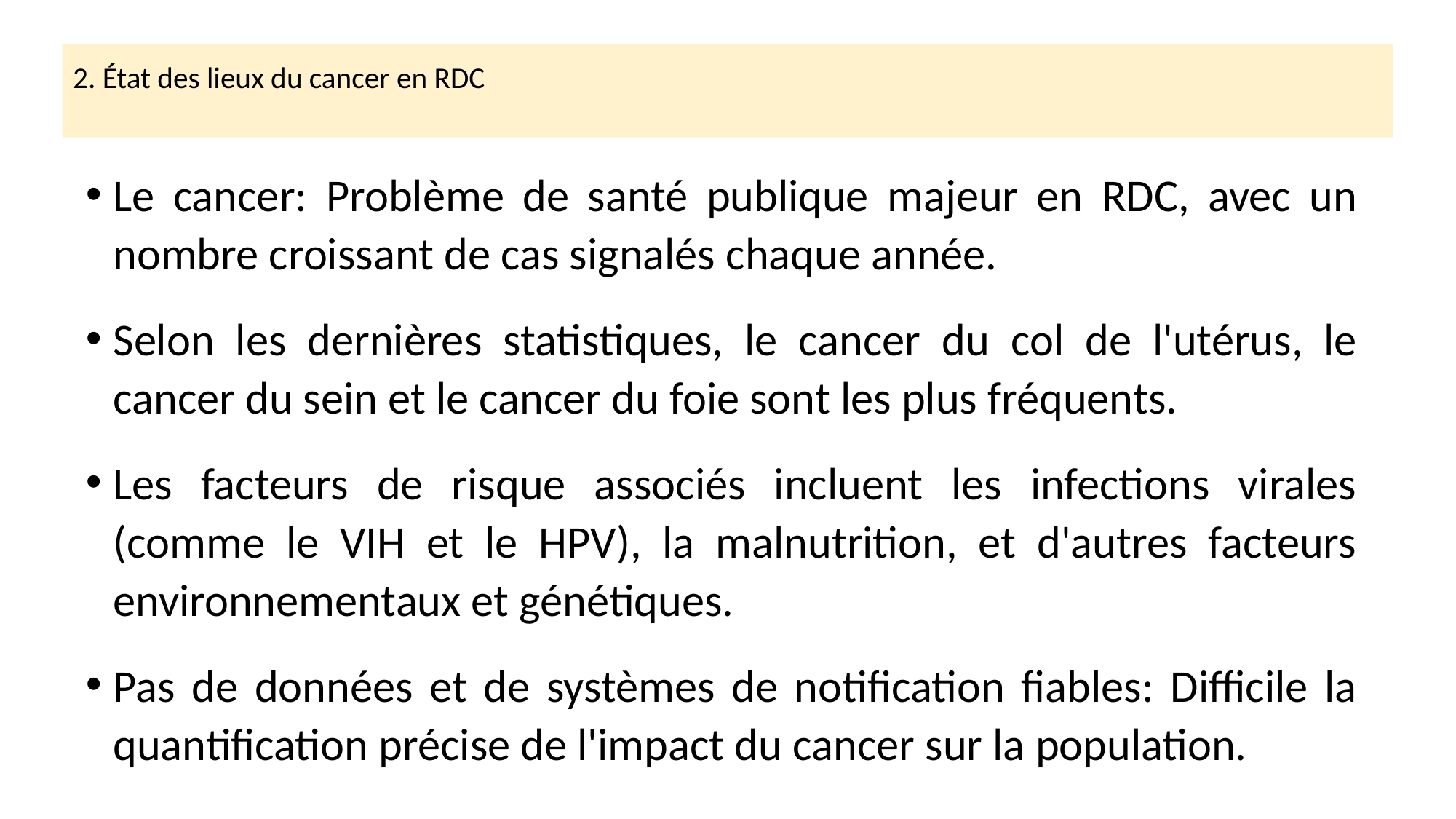

2. État des lieux du cancer en RDC
Le cancer: Problème de santé publique majeur en RDC, avec un nombre croissant de cas signalés chaque année.
Selon les dernières statistiques, le cancer du col de l'utérus, le cancer du sein et le cancer du foie sont les plus fréquents.
Les facteurs de risque associés incluent les infections virales (comme le VIH et le HPV), la malnutrition, et d'autres facteurs environnementaux et génétiques.
Pas de données et de systèmes de notification fiables: Difficile la quantification précise de l'impact du cancer sur la population.